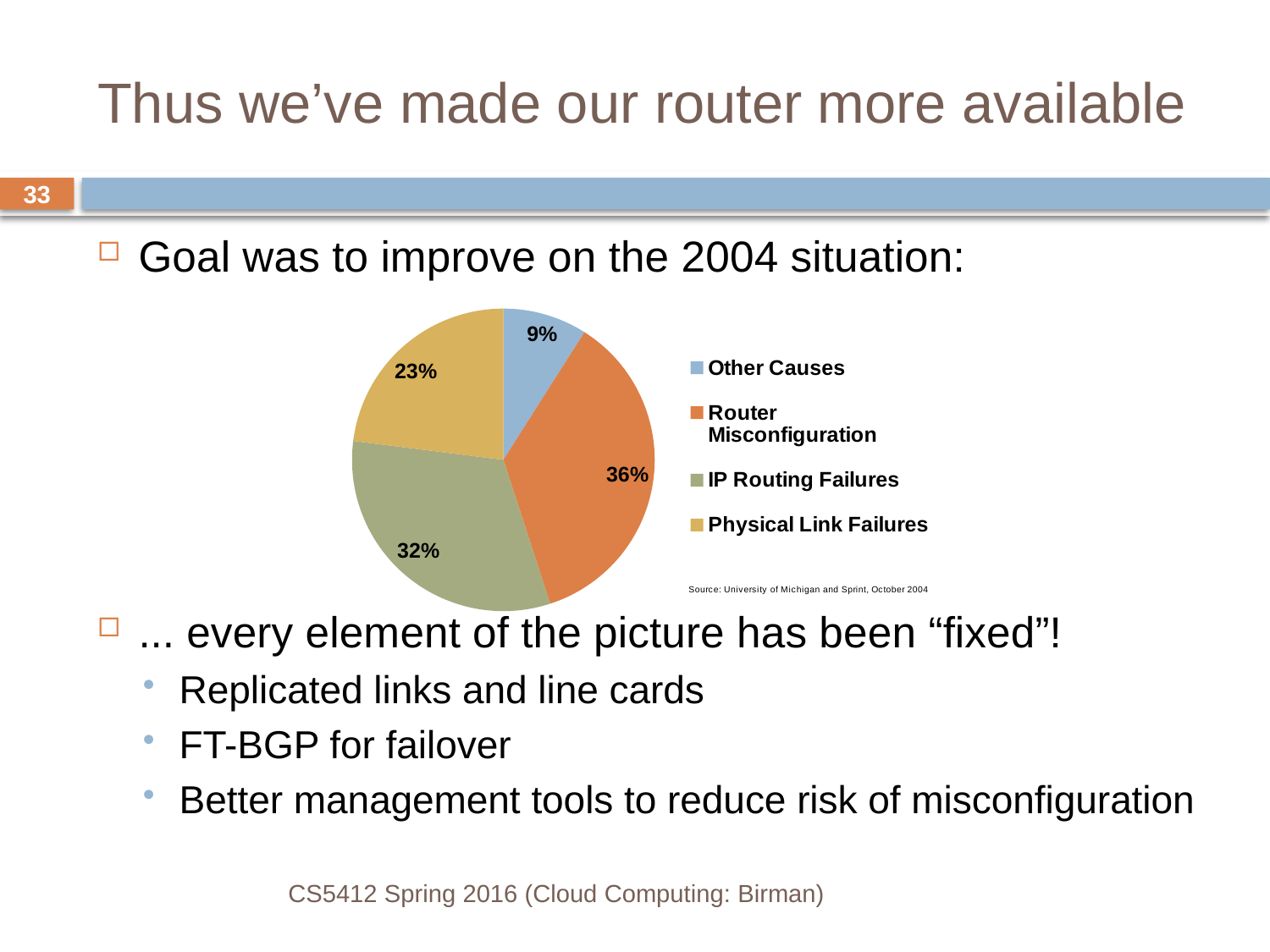

# Thus we’ve made our router more available
33
Goal was to improve on the 2004 situation:

... every element of the picture has been “fixed”!
Replicated links and line cards
FT-BGP for failover
Better management tools to reduce risk of misconfiguration

### Chart

| Category |  |
|---|---|
| Other Causes | 0.09000000000000007 |
| Router Misconfiguration | 0.3600000000000002 |
| IP Routing Failures | 0.32000000000000023 |
| Physical Link Failures | 0.23 |
CS5412 Spring 2016 (Cloud Computing: Birman)